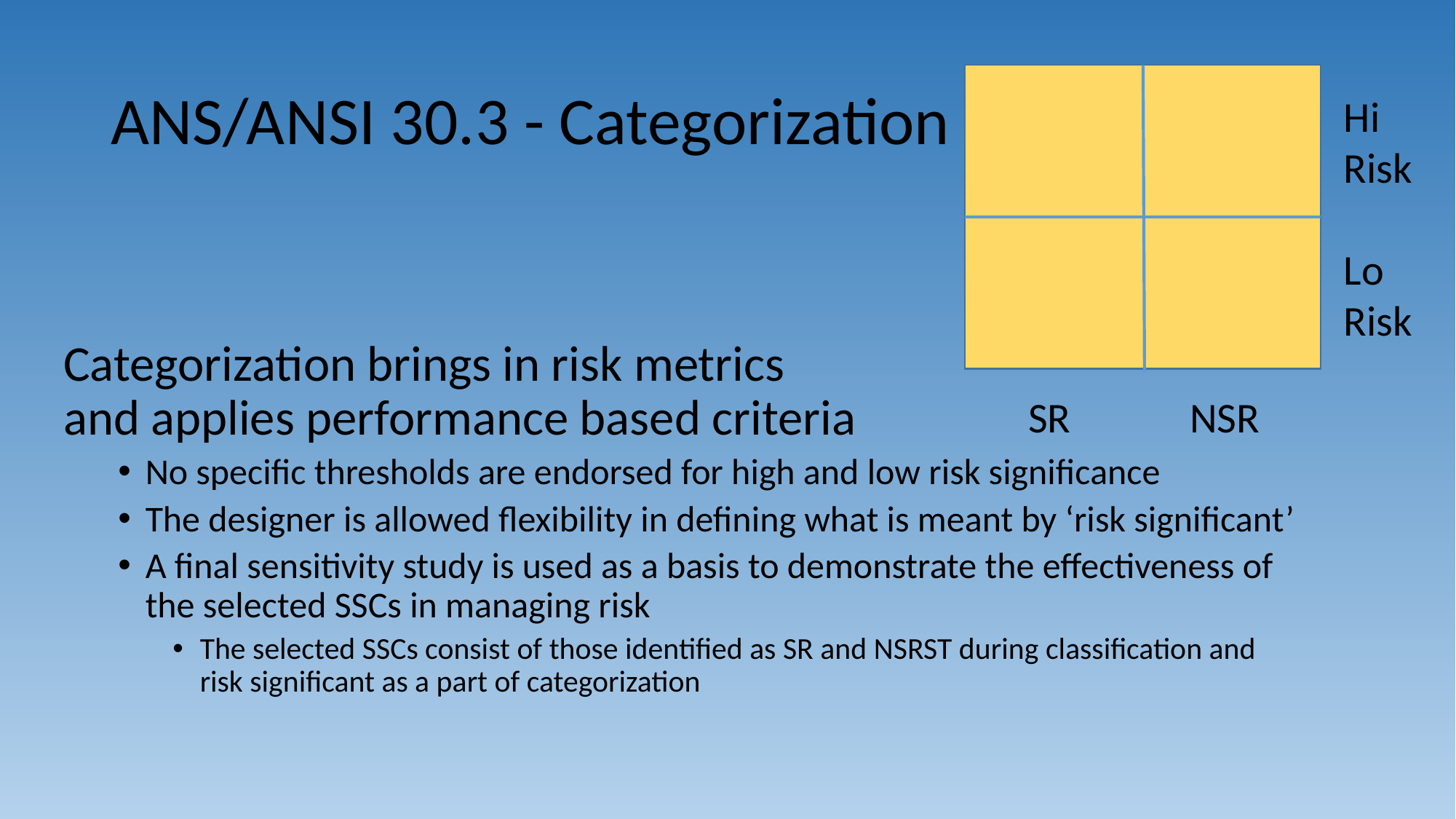

# ANS/ANSI 30.3 - Categorization

Hi Risk
Lo Risk
NSR
SR
Categorization brings in risk metrics
and applies performance based criteria
No specific thresholds are endorsed for high and low risk significance
The designer is allowed flexibility in defining what is meant by ‘risk significant’
A final sensitivity study is used as a basis to demonstrate the effectiveness of the selected SSCs in managing risk
The selected SSCs consist of those identified as SR and NSRST during classification and risk significant as a part of categorization